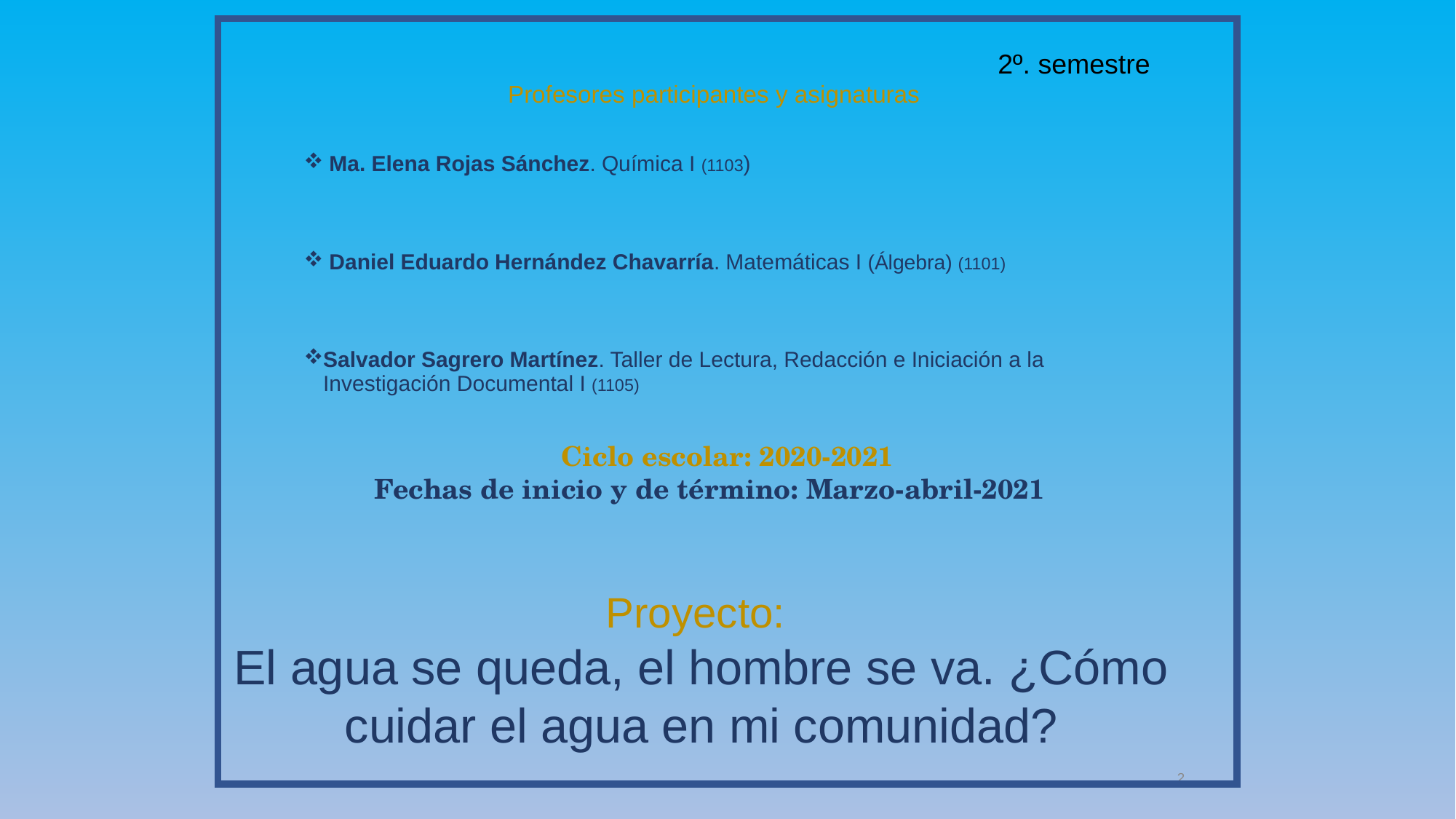

2º. semestre
Profesores participantes y asignaturas

 Ma. Elena Rojas Sánchez. Química I (1103)

 Daniel Eduardo Hernández Chavarría. Matemáticas I (Álgebra) (1101)

Salvador Sagrero Martínez. Taller de Lectura, Redacción e Iniciación a la Investigación Documental I (1105)

Ciclo escolar: 2020-2021
Fechas de inicio y de término: Marzo-abril-2021
Proyecto:
El agua se queda, el hombre se va. ¿Cómo cuidar el agua en mi comunidad?
2